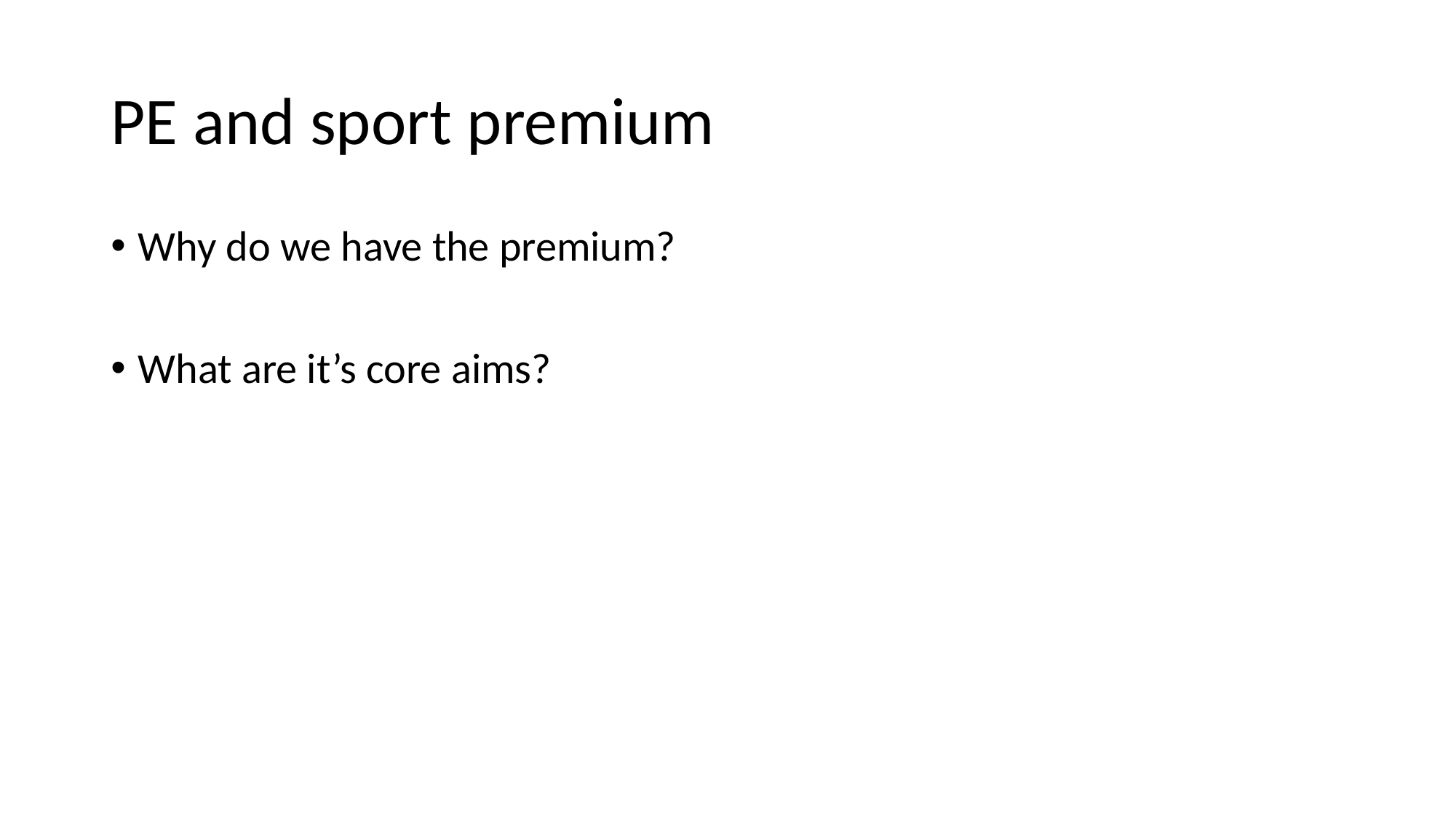

# PE and sport premium
Why do we have the premium?

What are it’s core aims?